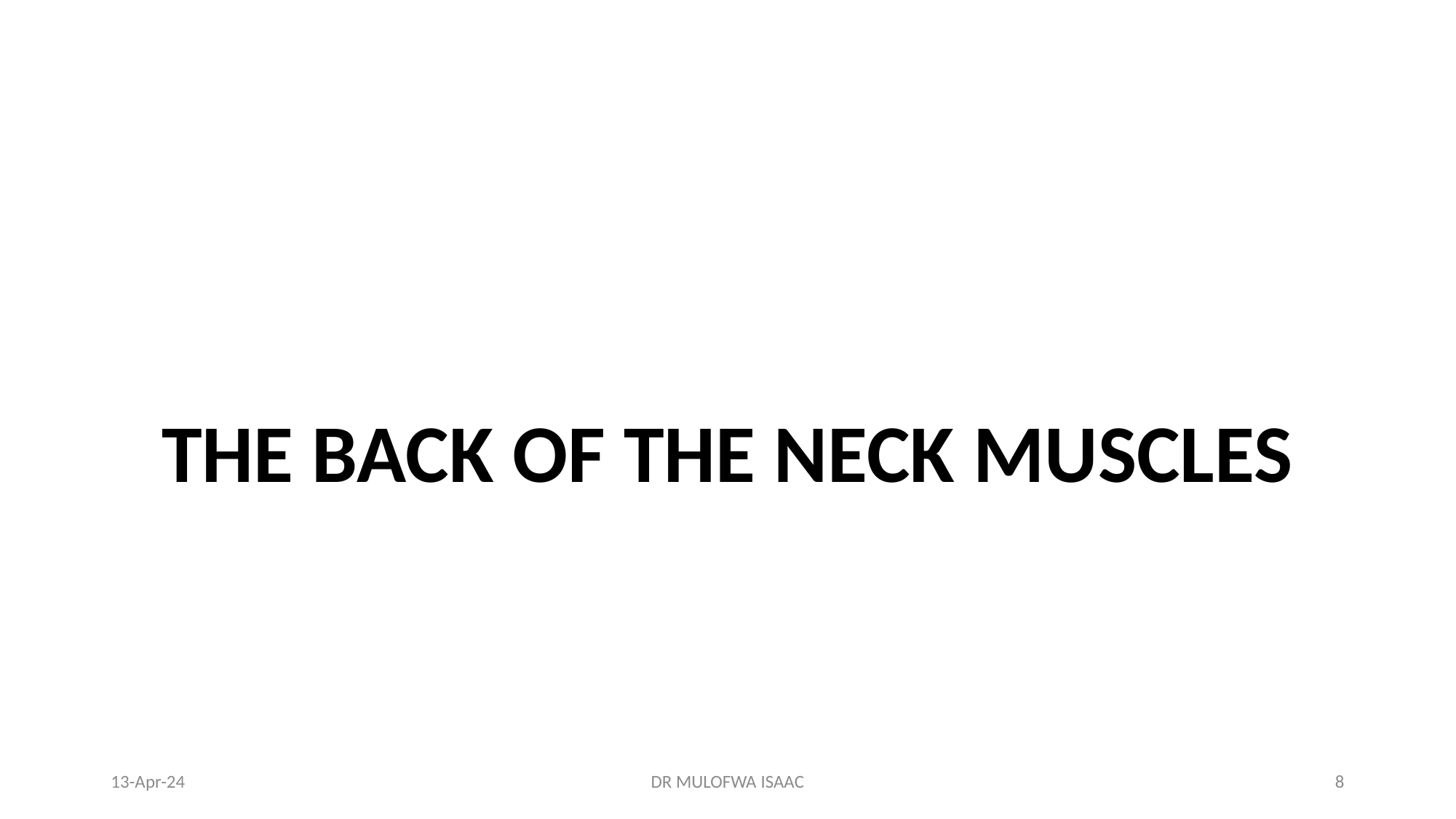

THE BACK OF THE NECK MUSCLES
13-Apr-24
DR MULOFWA ISAAC
8